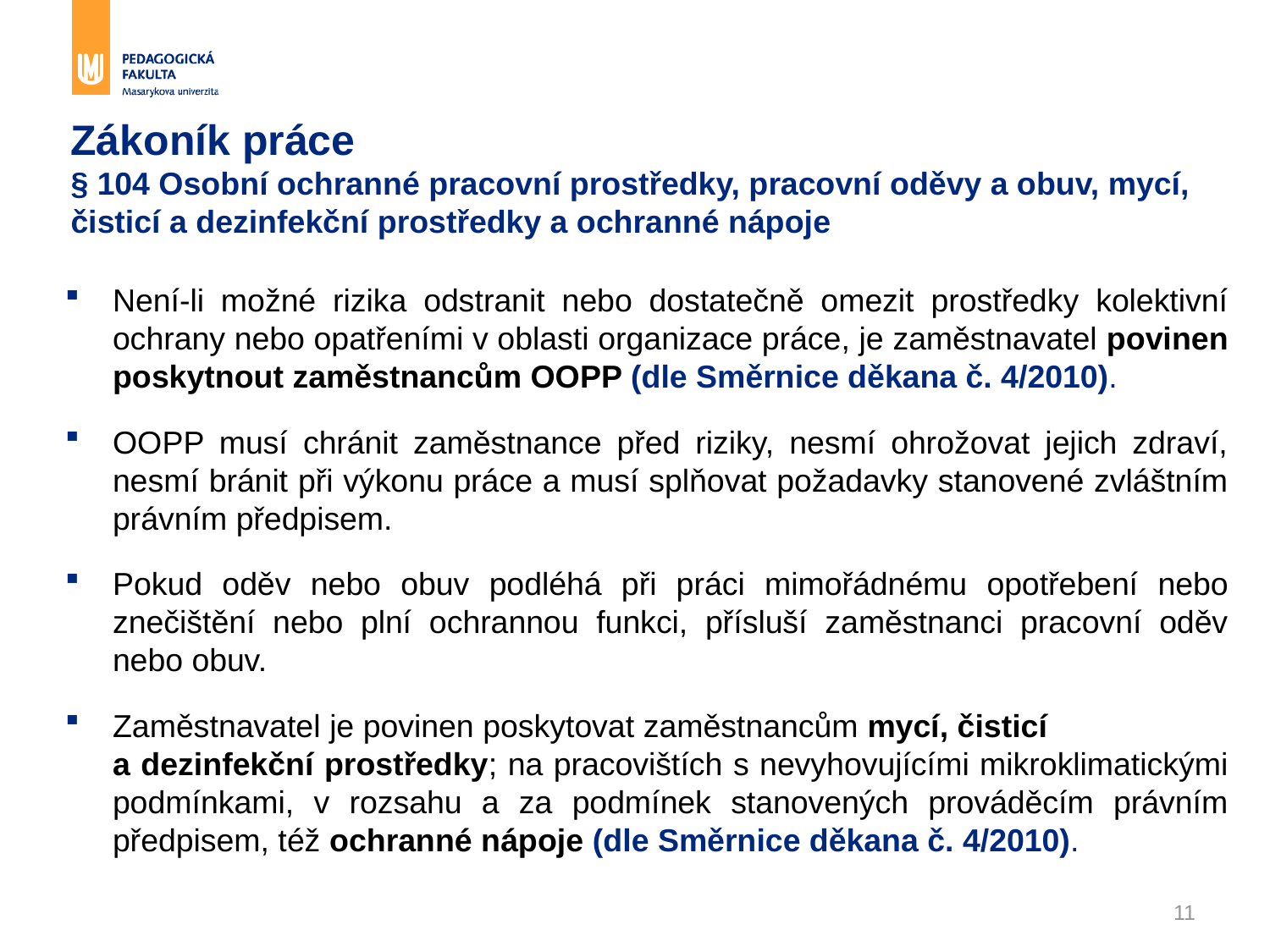

# Zákoník práce § 104 Osobní ochranné pracovní prostředky, pracovní oděvy a obuv, mycí, čisticí a dezinfekční prostředky a ochranné nápoje
Není-li možné rizika odstranit nebo dostatečně omezit prostředky kolektivní ochrany nebo opatřeními v oblasti organizace práce, je zaměstnavatel povinen poskytnout zaměstnancům OOPP (dle Směrnice děkana č. 4/2010).
OOPP musí chránit zaměstnance před riziky, nesmí ohrožovat jejich zdraví, nesmí bránit při výkonu práce a musí splňovat požadavky stanovené zvláštním právním předpisem.
Pokud oděv nebo obuv podléhá při práci mimořádnému opotřebení nebo znečištění nebo plní ochrannou funkci, přísluší zaměstnanci pracovní oděv nebo obuv.
Zaměstnavatel je povinen poskytovat zaměstnancům mycí, čisticí                     a dezinfekční prostředky; na pracovištích s nevyhovujícími mikroklimatickými podmínkami, v rozsahu a za podmínek stanovených prováděcím právním předpisem, též ochranné nápoje (dle Směrnice děkana č. 4/2010).
11